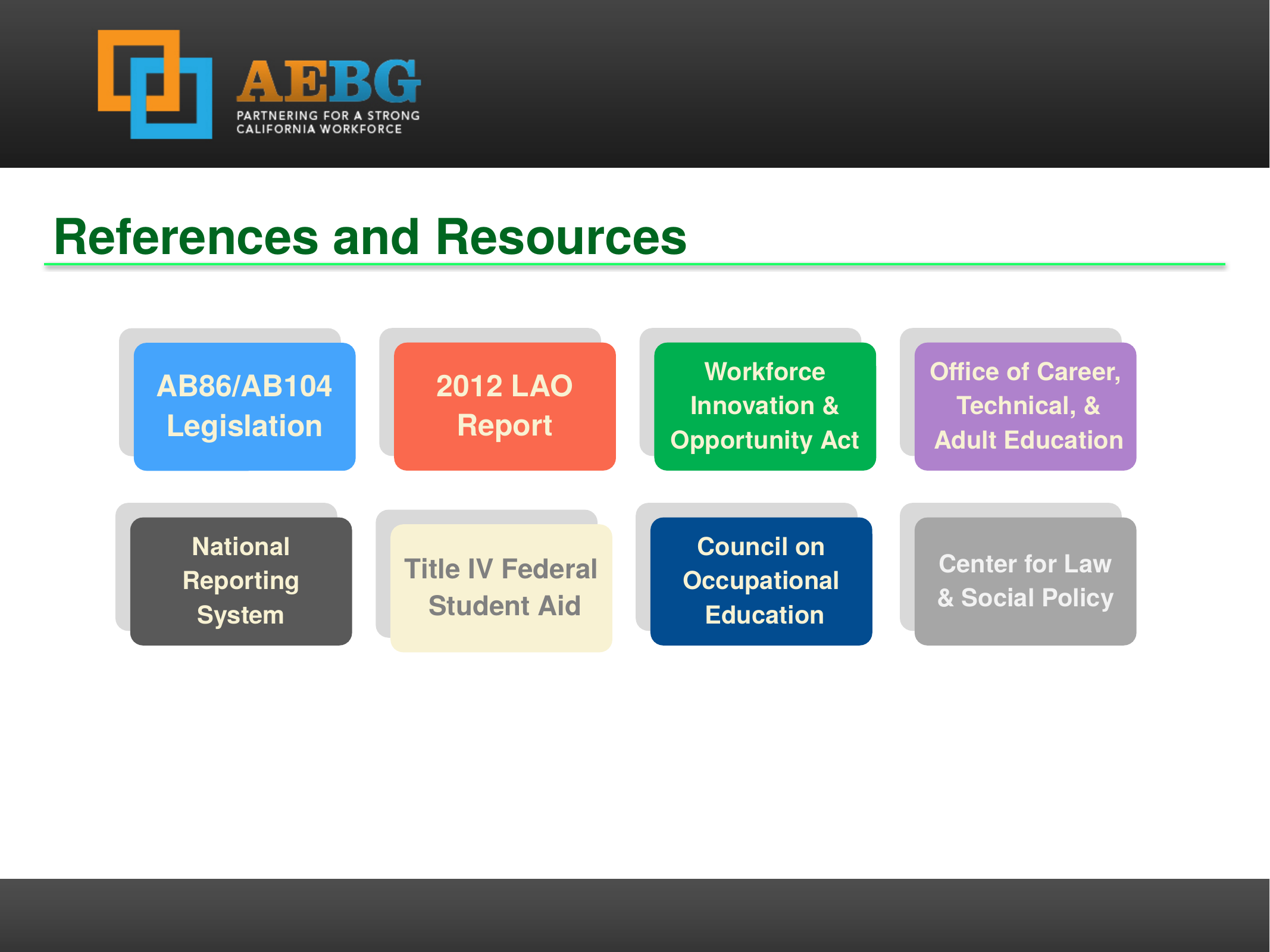

References and Resources

2012 LAO
Report

Workforce
Innovation &
Opportunity Act

Office of Career,
 Technical, &
 Adult Education

AB86/AB104
Legislation

National
Reporting
System

Council on
Occupational
 Education

Center for Law
& Social Policy

Title IV Federal
 Student Aid